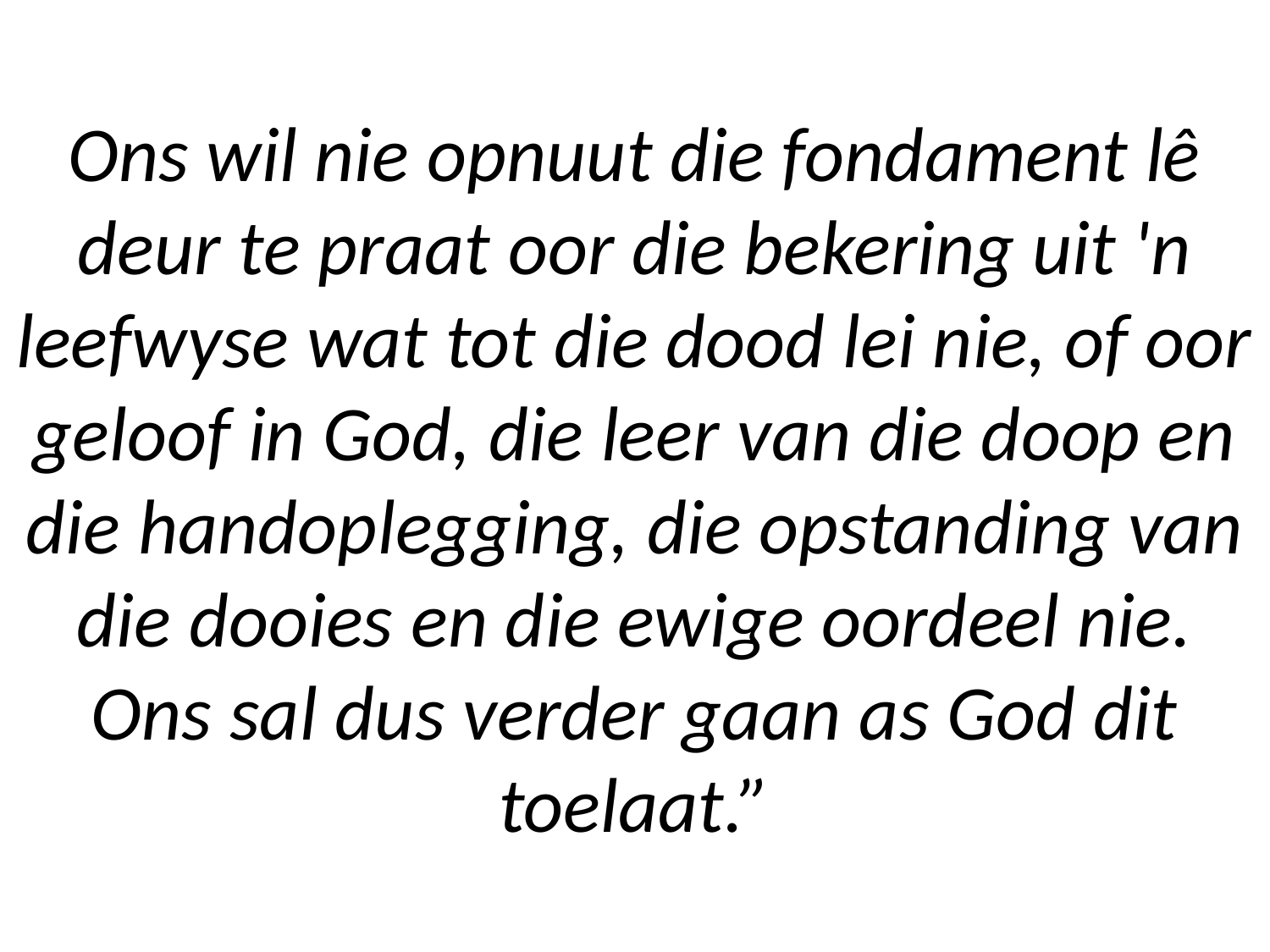

# Ons wil nie opnuut die fondament lê deur te praat oor die bekering uit 'n leefwyse wat tot die dood lei nie, of oor geloof in God, die leer van die doop en die handoplegging, die opstanding van die dooies en die ewige oordeel nie. Ons sal dus verder gaan as God dit toelaat.”